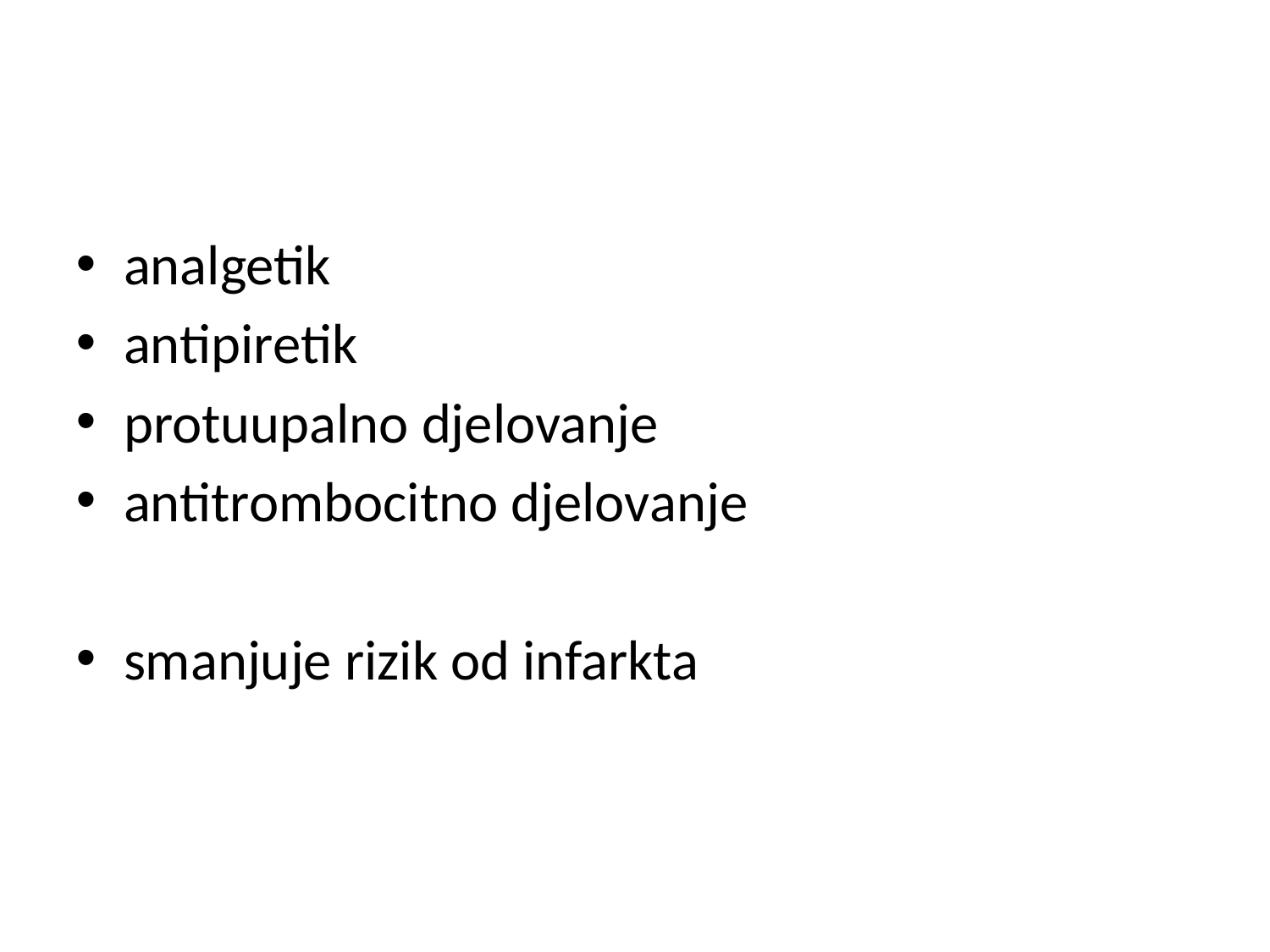

analgetik
antipiretik
protuupalno djelovanje
antitrombocitno djelovanje

smanjuje rizik od infarkta